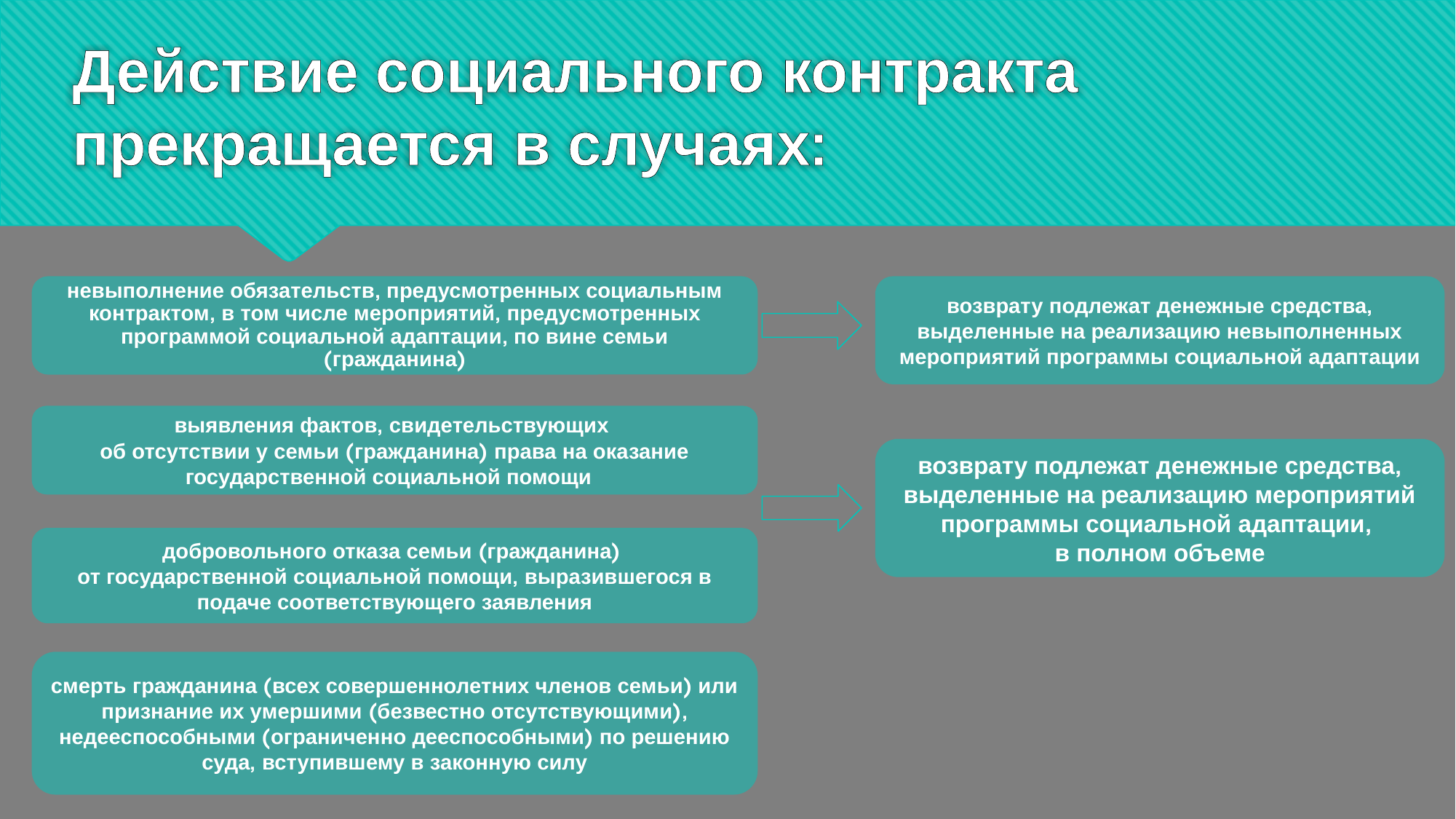

# Действие социального контракта прекращается в случаях:
невыполнение обязательств, предусмотренных социальным контрактом, в том числе мероприятий, предусмотренных программой социальной адаптации, по вине семьи (гражданина)
возврату подлежат денежные средства, выделенные на реализацию невыполненных мероприятий программы социальной адаптации

выявления фактов, свидетельствующих
об отсутствии у семьи (гражданина) права на оказание государственной социальной помощи
возврату подлежат денежные средства, выделенные на реализацию мероприятий программы социальной адаптации,
в полном объеме

добровольного отказа семьи (гражданина)
от государственной социальной помощи, выразившегося в подаче соответствующего заявления
смерть гражданина (всех совершеннолетних членов семьи) или признание их умершими (безвестно отсутствующими), недееспособными (ограниченно дееспособными) по решению суда, вступившему в законную силу